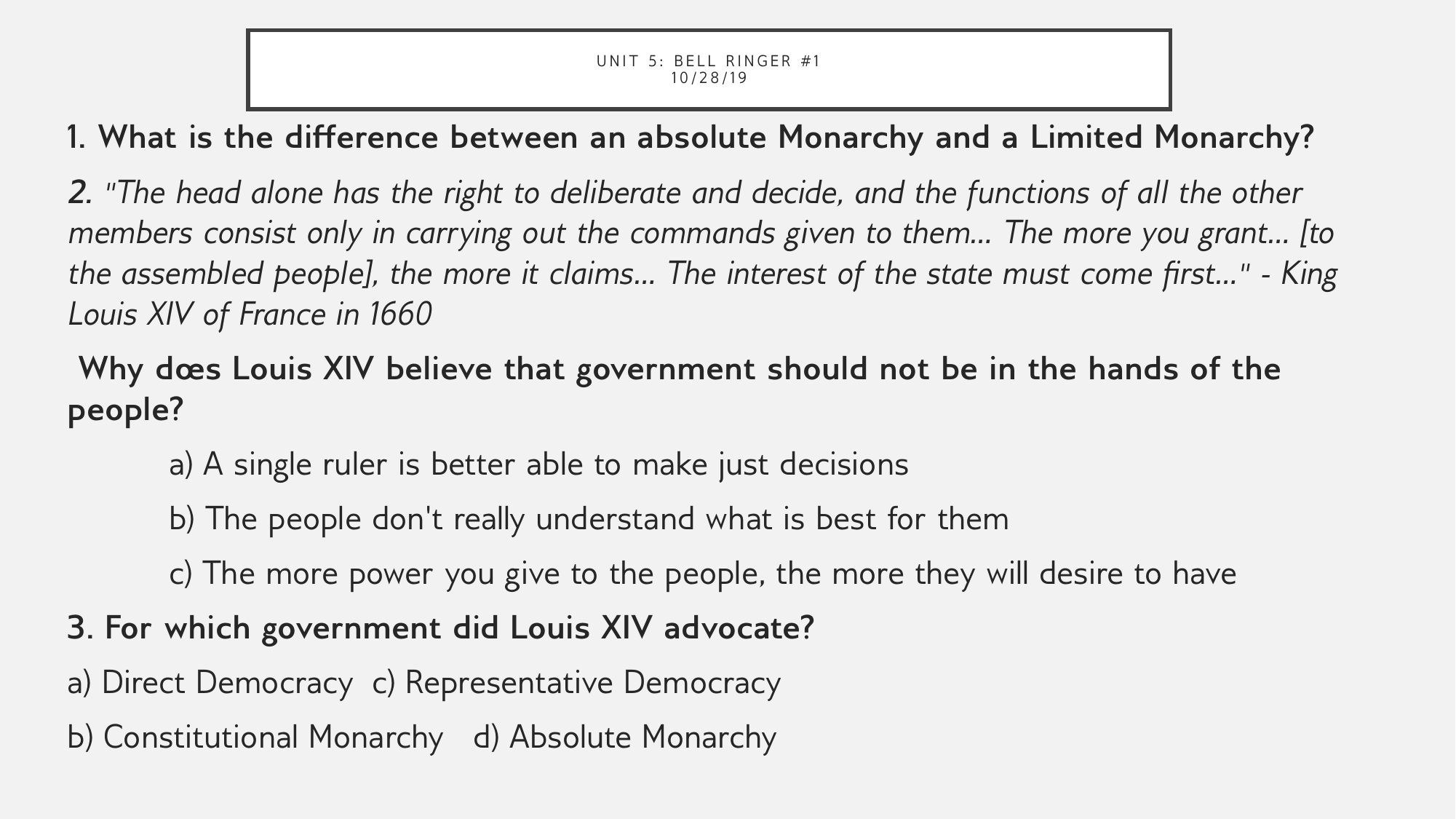

# Unit 5: Bell Ringer #1 10/28/19
1. What is the difference between an absolute Monarchy and a Limited Monarchy?
2. "The head alone has the right to deliberate and decide, and the functions of all the other members consist only in carrying out the commands given to them… The more you grant… [to the assembled people], the more it claims… The interest of the state must come first…" - King Louis XIV of France in 1660
 Why does Louis XIV believe that government should not be in the hands of the people?
	a) A single ruler is better able to make just decisions
	b) The people don't really understand what is best for them
	c) The more power you give to the people, the more they will desire to have
3. For which government did Louis XIV advocate?
a) Direct Democracy			c) Representative Democracy
b) Constitutional Monarchy		d) Absolute Monarchy